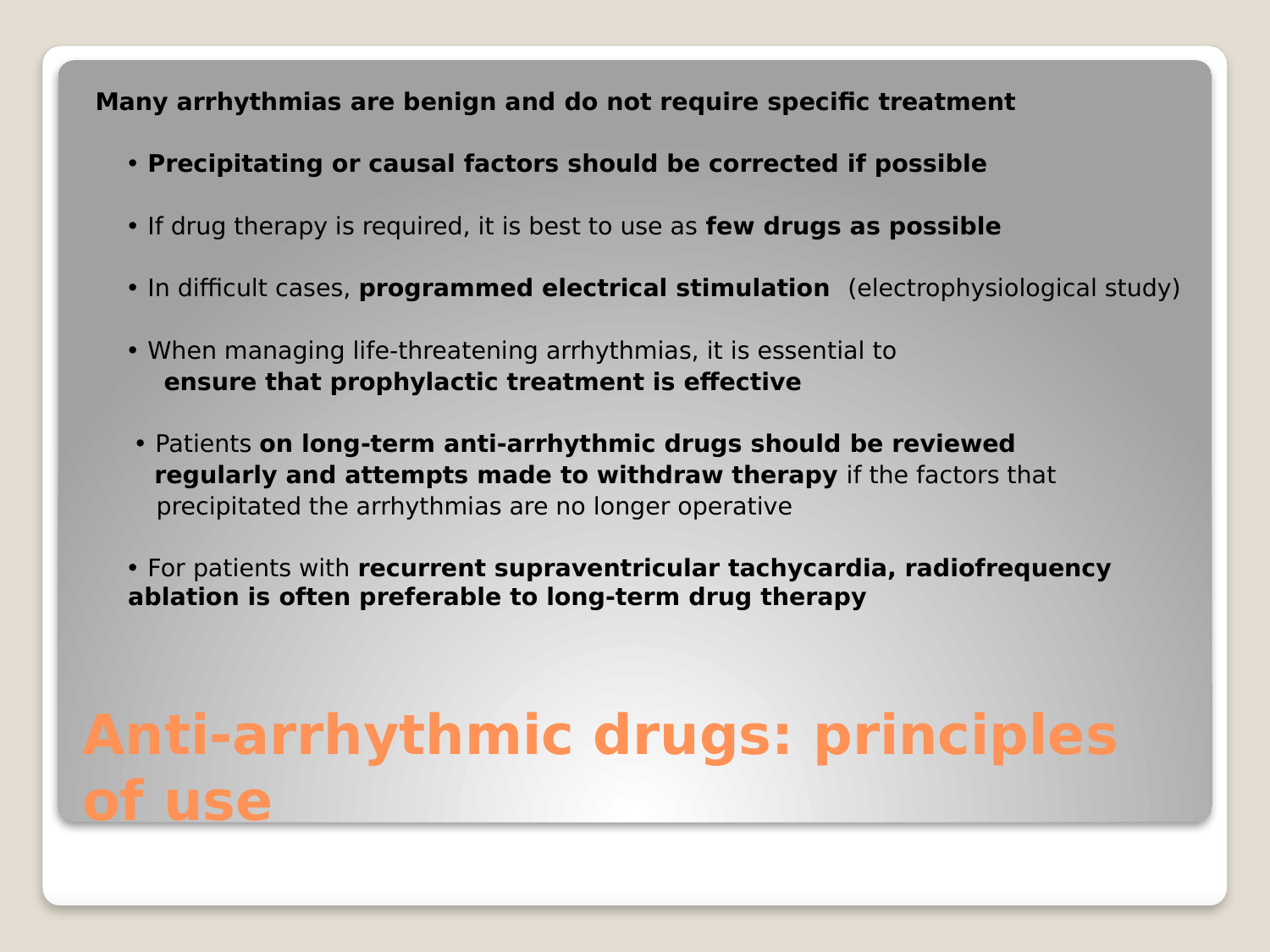

Many arrhythmias are benign and do not require specific treatment

    • Precipitating or causal factors should be corrected if possible

    • If drug therapy is required, it is best to use as few drugs as possible

    • In difficult cases, programmed electrical stimulation  (electrophysiological study)

    • When managing life-threatening arrhythmias, it is essential to
         ensure that prophylactic treatment is effective

     • Patients on long-term anti-arrhythmic drugs should be reviewed
       regularly and attempts made to withdraw therapy if the factors that
        precipitated the arrhythmias are no longer operative

    • For patients with recurrent supraventricular tachycardia, radiofrequency ablation is often preferable to long-term drug therapy

# Anti-arrhythmic drugs: principles of use